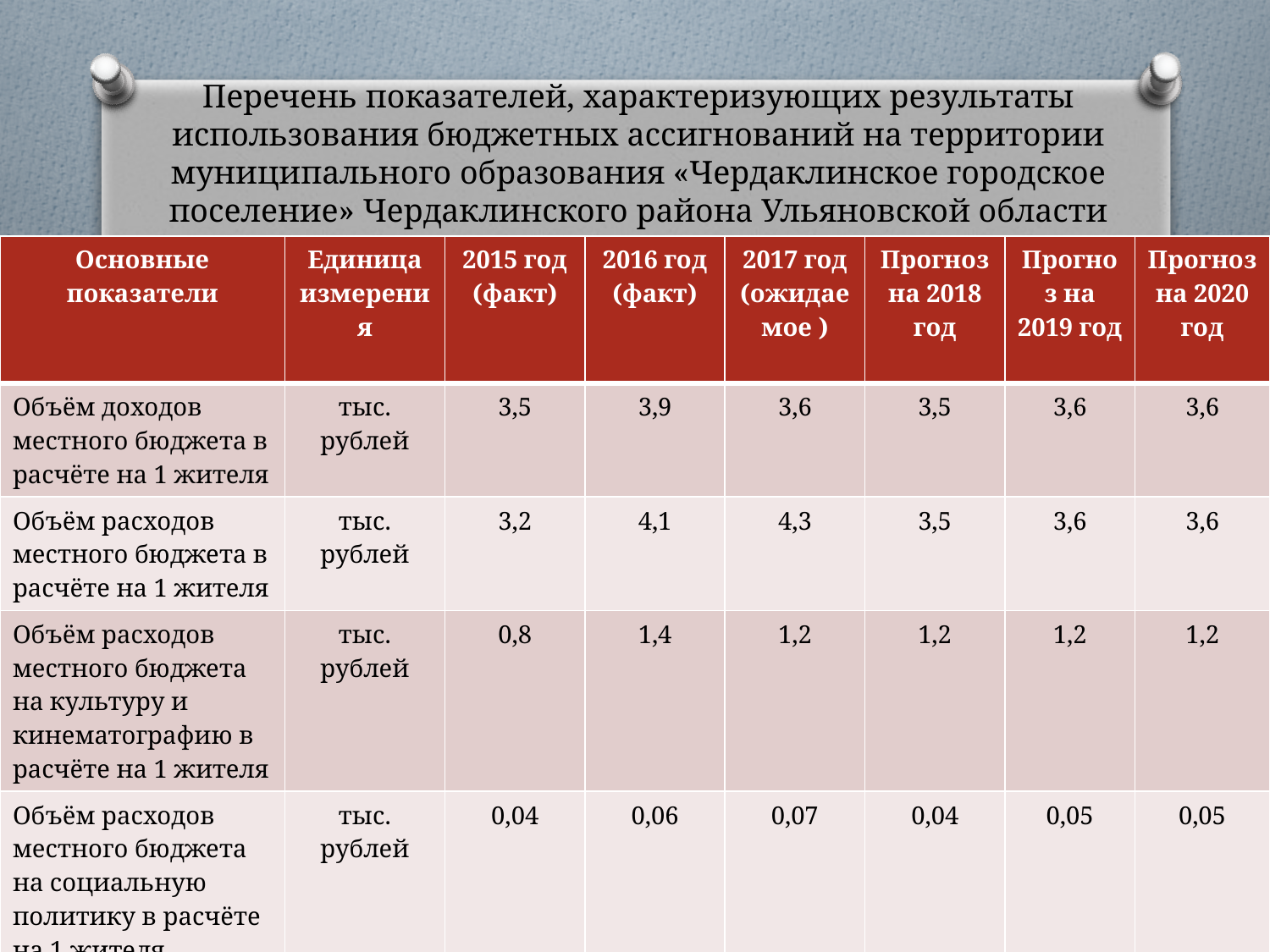

# Перечень показателей, характеризующих результаты использования бюджетных ассигнований на территории муниципального образования «Чердаклинское городское поселение» Чердаклинского района Ульяновской области
| Основные показатели | Единица измерения | 2015 год (факт) | 2016 год (факт) | 2017 год (ожидаемое ) | Прогноз на 2018 год | Прогноз на 2019 год | Прогноз на 2020 год |
| --- | --- | --- | --- | --- | --- | --- | --- |
| Объём доходов местного бюджета в расчёте на 1 жителя | тыс. рублей | 3,5 | 3,9 | 3,6 | 3,5 | 3,6 | 3,6 |
| Объём расходов местного бюджета в расчёте на 1 жителя | тыс. рублей | 3,2 | 4,1 | 4,3 | 3,5 | 3,6 | 3,6 |
| Объём расходов местного бюджета на культуру и кинематографию в расчёте на 1 жителя | тыс. рублей | 0,8 | 1,4 | 1,2 | 1,2 | 1,2 | 1,2 |
| Объём расходов местного бюджета на социальную политику в расчёте на 1 жителя | тыс. рублей | 0,04 | 0,06 | 0,07 | 0,04 | 0,05 | 0,05 |
| Уровень официально зарегистрированной безработицы | % | 0,46 | 0,46 | 0,48 | 0,48 | 0,48 | 0,48 |